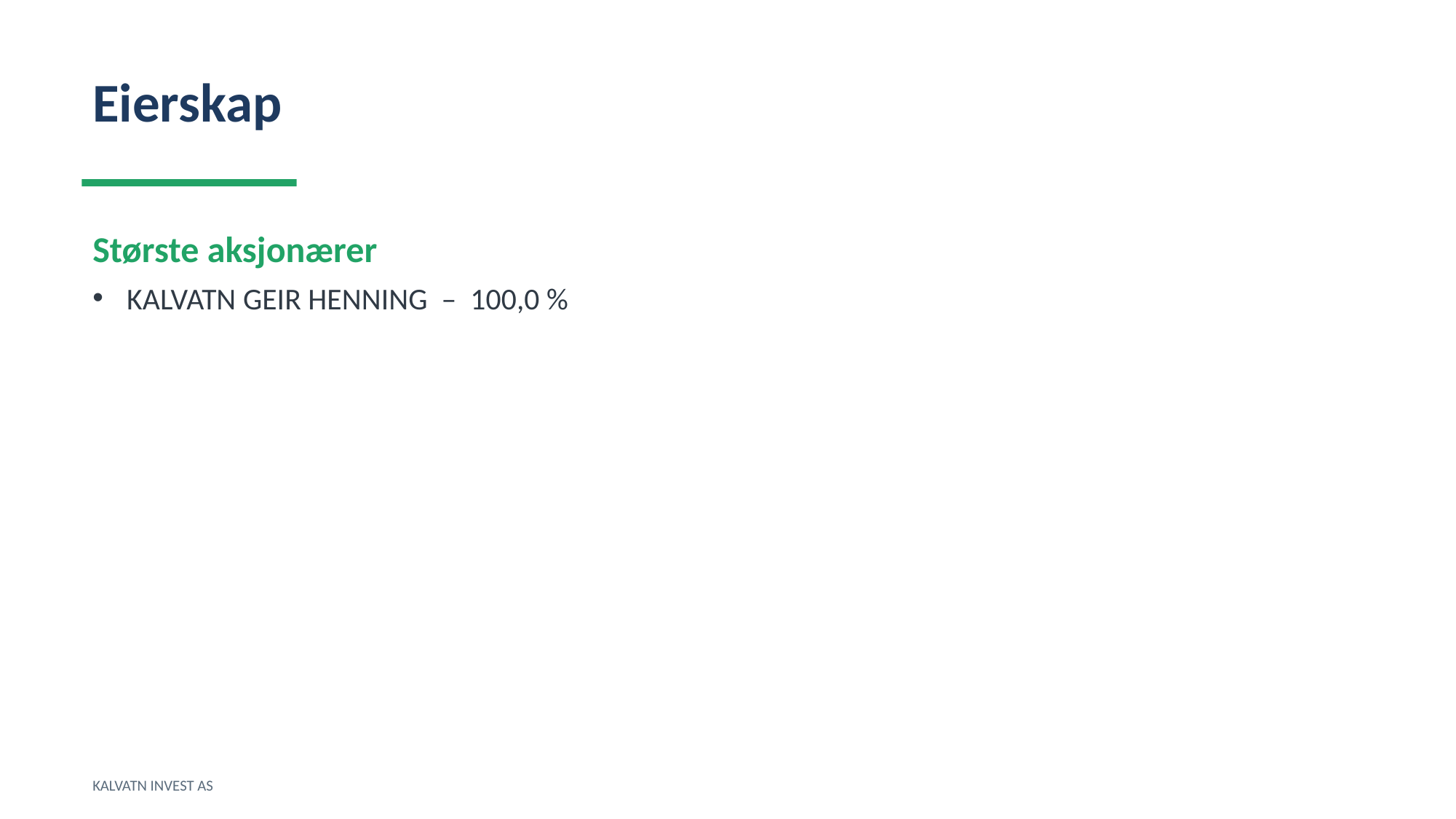

Eierskap

Største aksjonærer
KALVATN GEIR HENNING  –  100,0 %
KALVATN INVEST AS